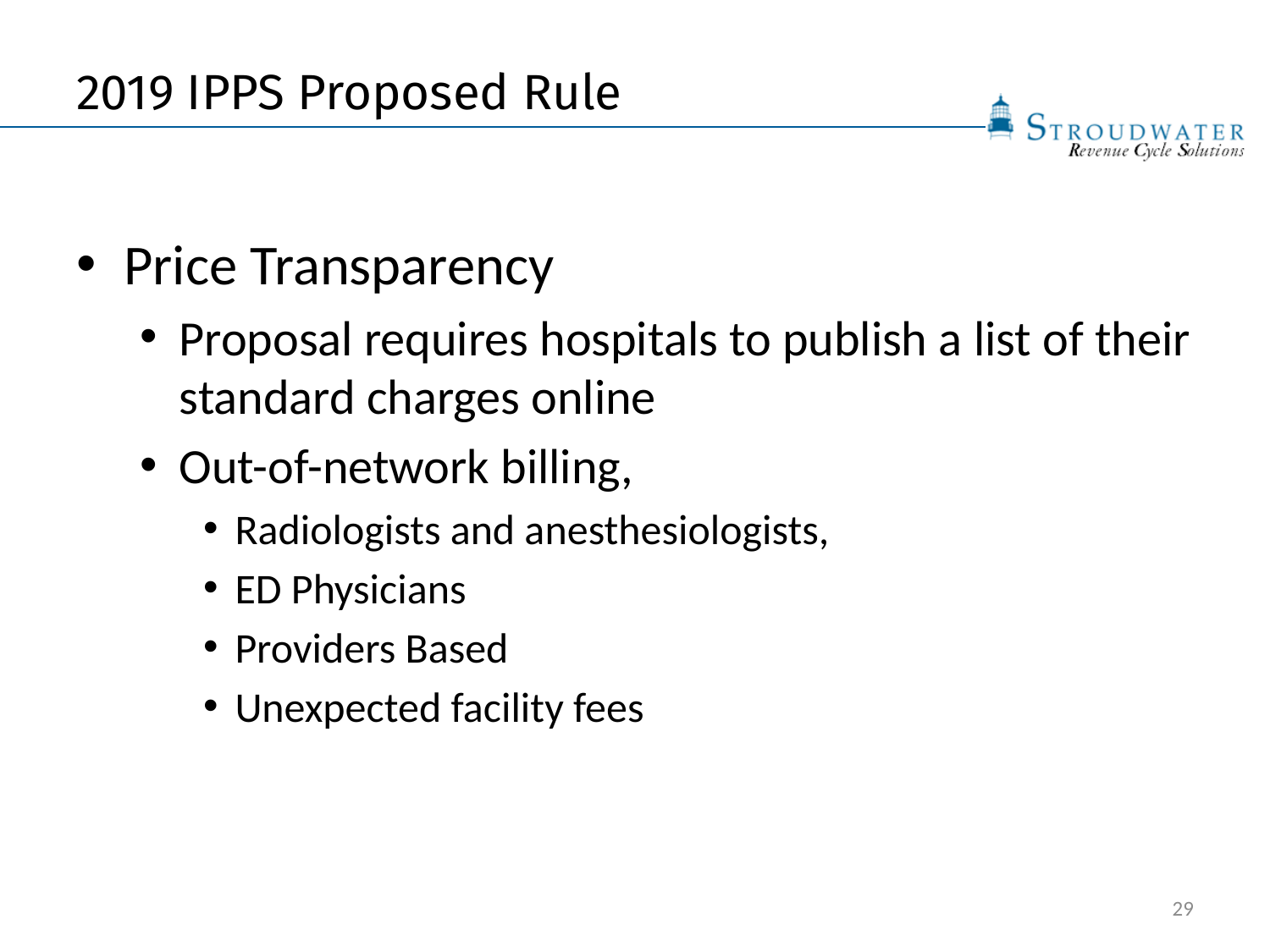

# 2019 IPPS Proposed Rule
Price Transparency
Proposal requires hospitals to publish a list of their standard charges online
Out-of-network billing,
Radiologists and anesthesiologists,
ED Physicians
Providers Based
Unexpected facility fees
29